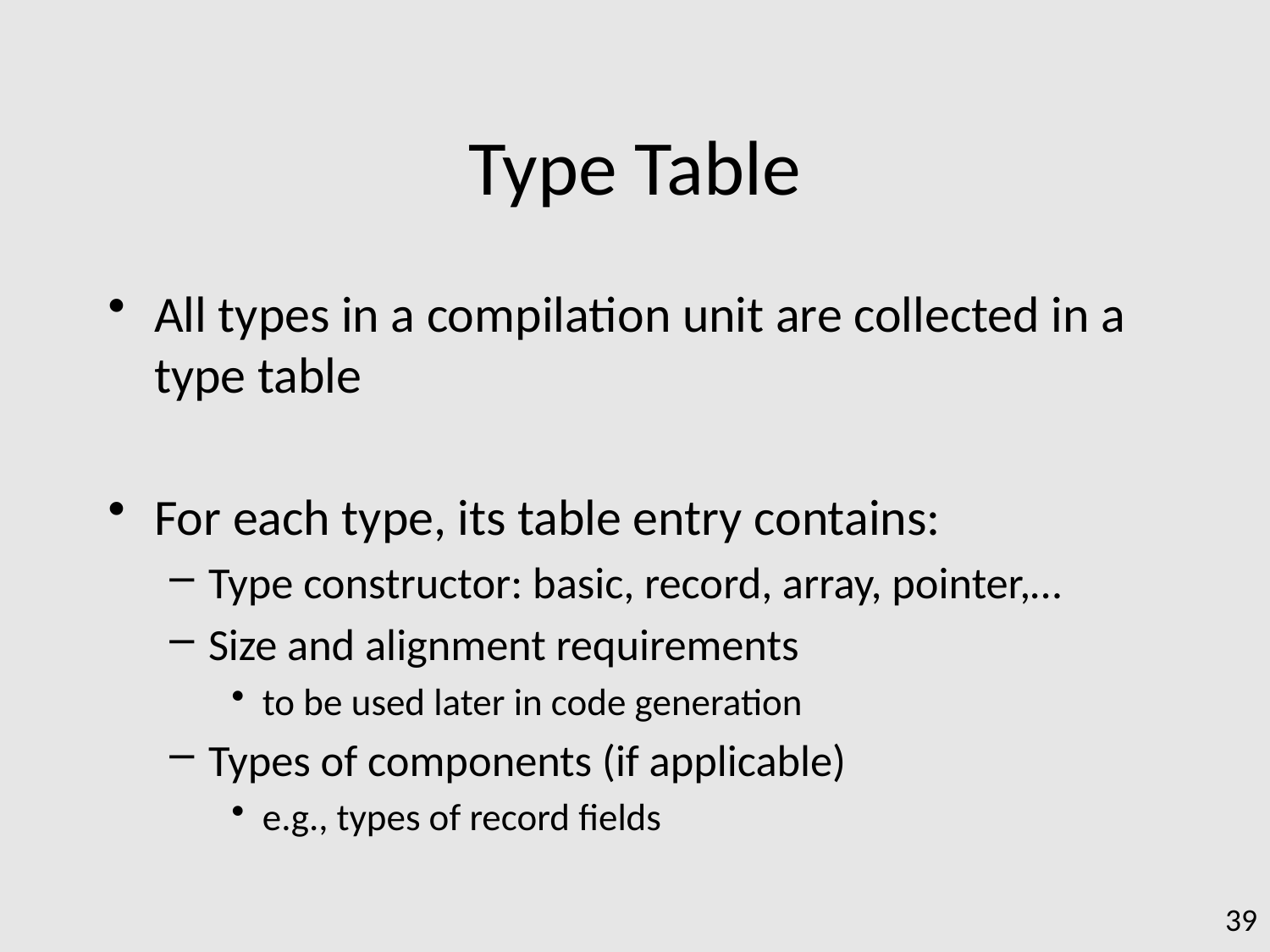

# Type Table
All types in a compilation unit are collected in a type table

For each type, its table entry contains:
Type constructor: basic, record, array, pointer,…
Size and alignment requirements
to be used later in code generation
Types of components (if applicable)
e.g., types of record fields

39